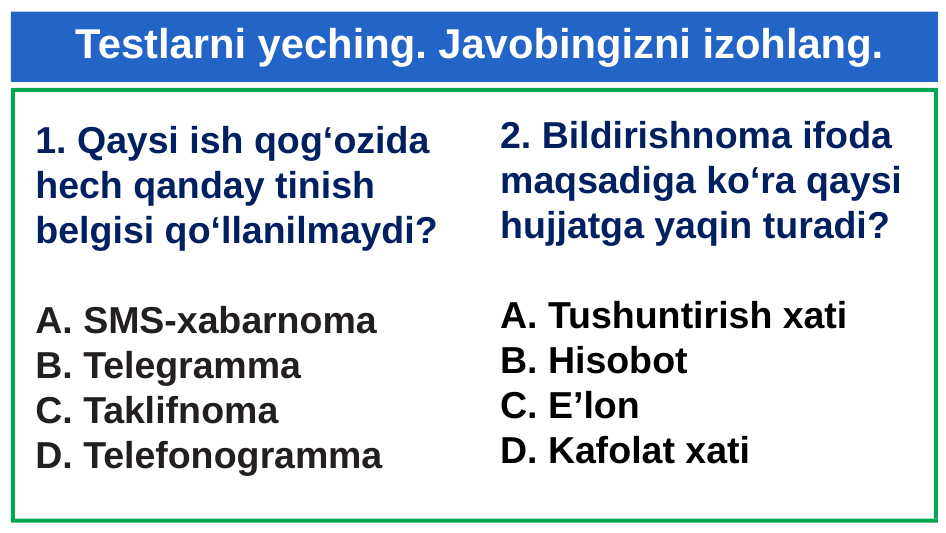

# Testlarni yeching. Javobingizni izohlang.
2. Bildirishnoma ifoda maqsadiga ko‘ra qaysi hujjatga yaqin turadi?

A. Tushuntirish xati
B. Hisobot
C. E’lon
D. Kafolat xati
1. Qaysi ish qog‘ozida hech qanday tinish belgisi qo‘llanilmaydi?

A. SMS-xabarnoma
B. Telegramma
C. Taklifnoma
D. Telefonogramma